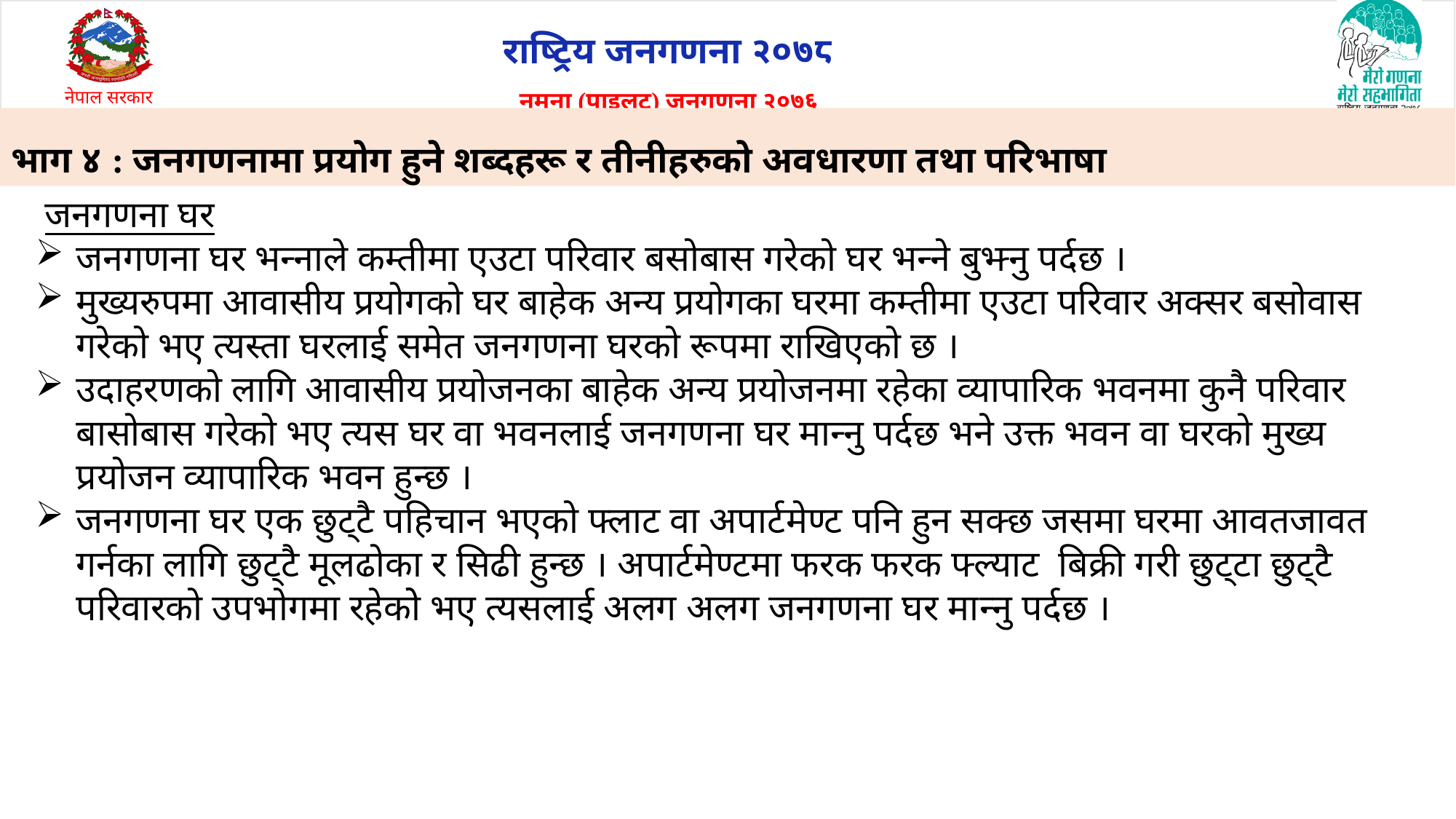

# भाग ४ : जनगणनामा प्रयोग हुने शब्दहरू र तीनीहरुको अवधारणा तथा परिभाषा
 जनगणना घर
जनगणना घर भन्नाले कम्तीमा एउटा परिवार बसोबास गरेको घर भन्ने बुझ्नु पर्दछ ।
मुख्यरुपमा आवासीय प्रयोगको घर बाहेक अन्य प्रयोगका घरमा कम्तीमा एउटा परिवार अक्सर बसोवास गरेको भए त्यस्ता घरलाई समेत जनगणना घरको रूपमा राखिएको छ ।
उदाहरणको लागि आवासीय प्रयोजनका बाहेक अन्य प्रयोजनमा रहेका व्यापारिक भवनमा कुनै परिवार बासोबास गरेको भए त्यस घर वा भवनलाई जनगणना घर मान्नु पर्दछ भने उक्त भवन वा घरको मुख्य प्रयोजन व्यापारिक भवन हुन्छ ।
जनगणना घर एक छुट्टै पहिचान भएको फ्लाट वा अपार्टमेण्ट पनि हुन सक्छ जसमा घरमा आवतजावत गर्नका लागि छुट्टै मूलढोका र सिढी हुन्छ । अपार्टमेण्टमा फरक फरक फ्ल्याट  बिक्री गरी छुट्टा छुट्टै  परिवारको उपभोगमा रहेकोे भए त्यसलाई अलग अलग जनगणना घर मान्नु पर्दछ ।